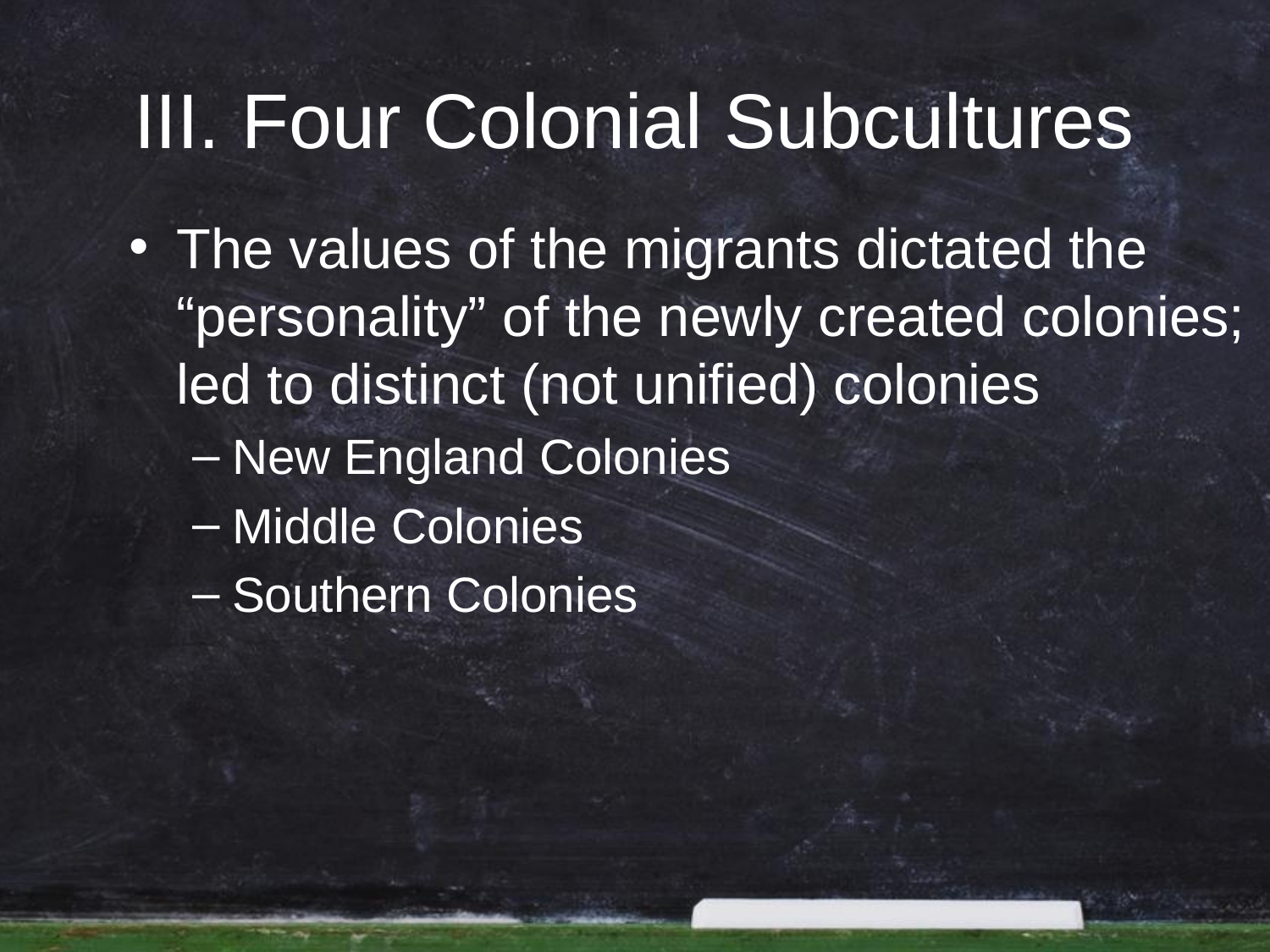

# III. Four Colonial Subcultures

The values of the migrants dictated the “personality” of the newly created colonies; led to distinct (not unified) colonies
New England Colonies
Middle Colonies
Southern Colonies